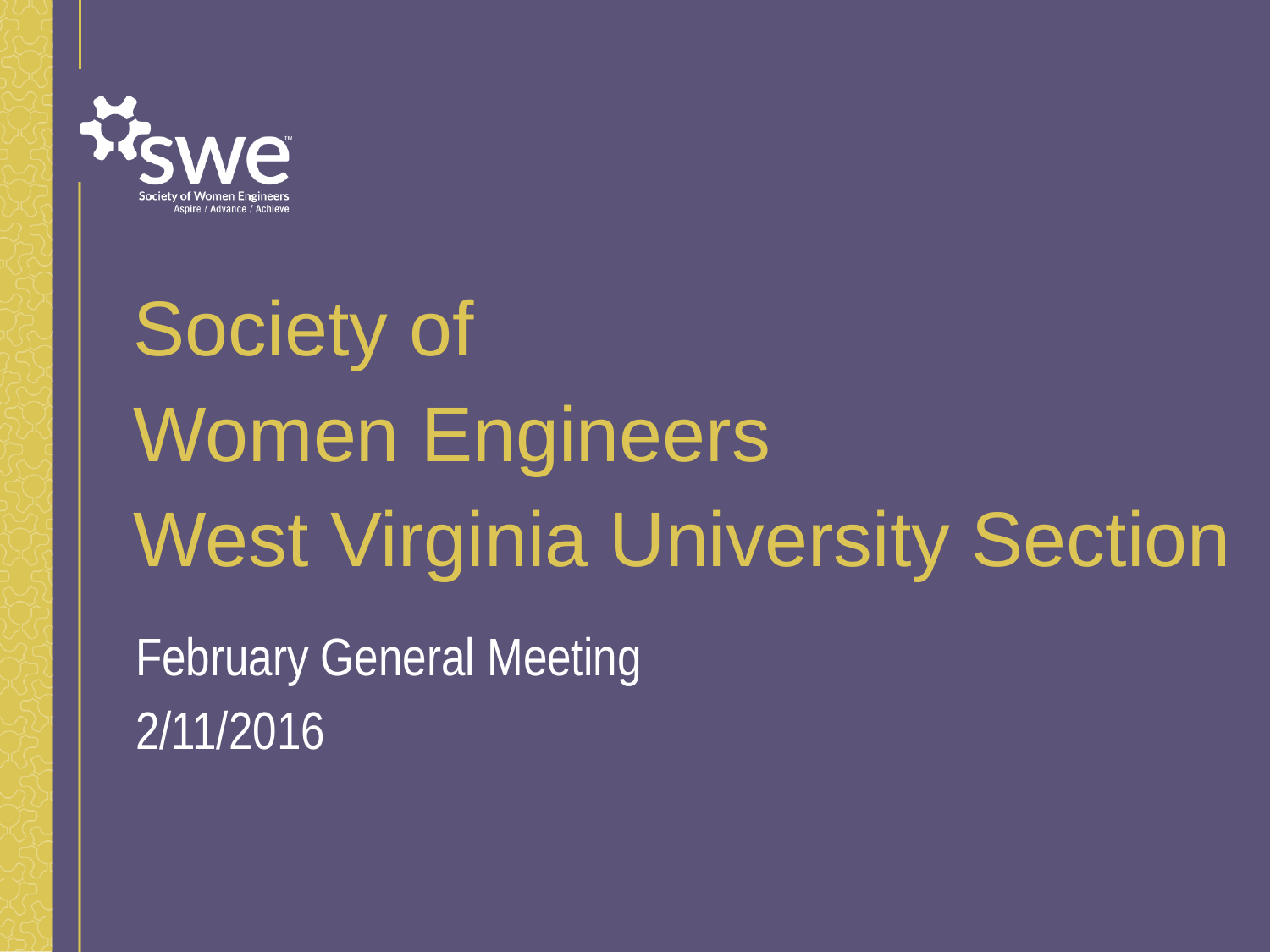

# Society of Women Engineers West Virginia University Section
February General Meeting
2/11/2016